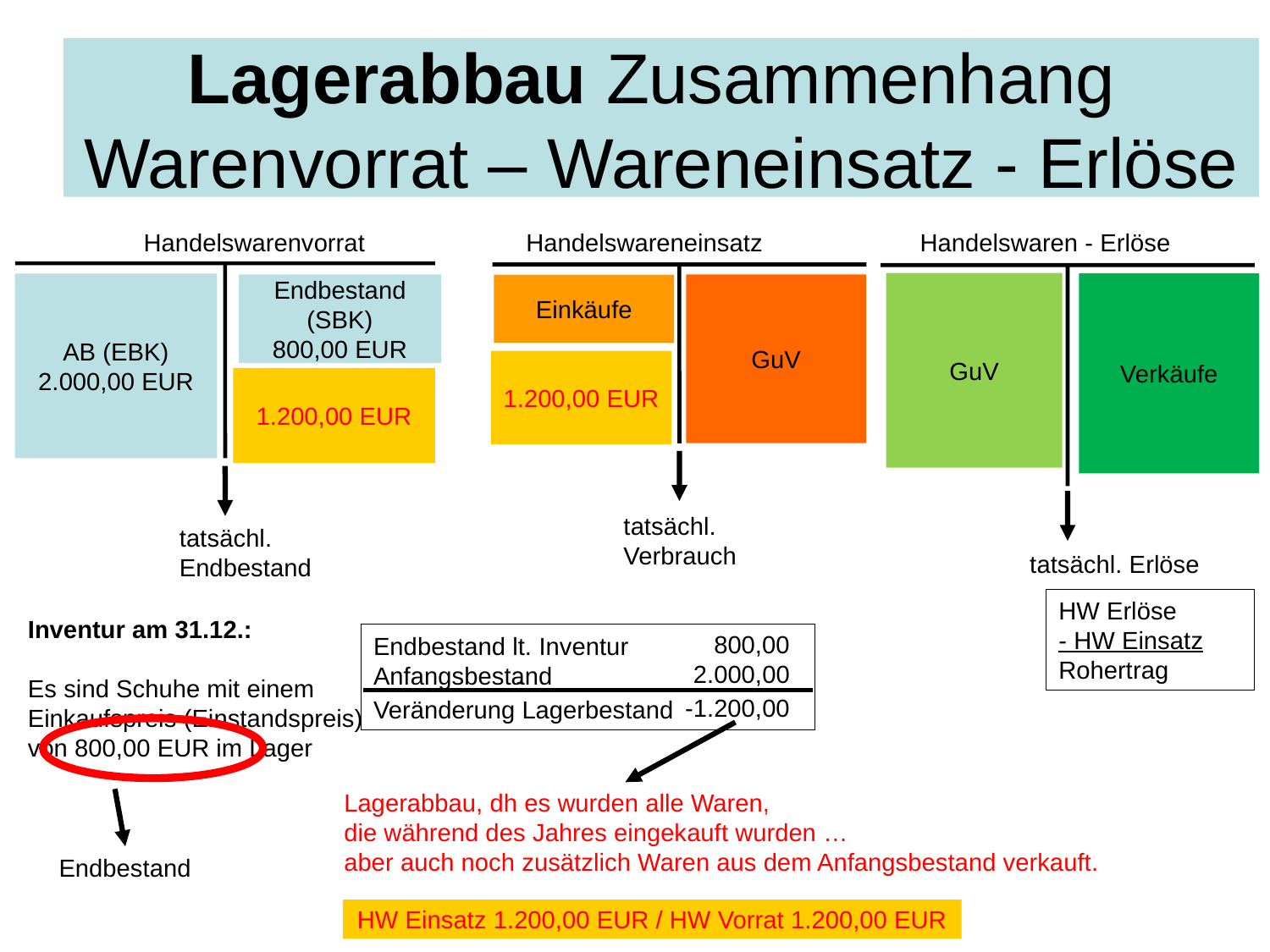

# Lagerabbau Zusammenhang Warenvorrat – Wareneinsatz - Erlöse
Handelswareneinsatz
Handelswaren - Erlöse
Handelswarenvorrat

Verkäufe
GuV
AB (EBK)
2.000,00 EUR
Einkäufe
GuV
Endbestand
(SBK)
800,00 EUR
1.200,00 EUR
1.200,00 EUR

tatsächl. Verbrauch
tatsächl. Endbestand
tatsächl. Erlöse
HW Erlöse
- HW Einsatz
Rohertrag
Inventur am 31.12.:

Es sind Schuhe mit einem
Einkaufspreis (Einstandspreis)
von 800,00 EUR im Lager
800,00
2.000,00
 -1.200,00
Endbestand lt. Inventur
Anfangsbestand
Veränderung Lagerbestand
-

Lagerabbau, dh es wurden alle Waren,
die während des Jahres eingekauft wurden …
aber auch noch zusätzlich Waren aus dem Anfangsbestand verkauft.

Endbestand
HW Einsatz 1.200,00 EUR / HW Vorrat 1.200,00 EUR